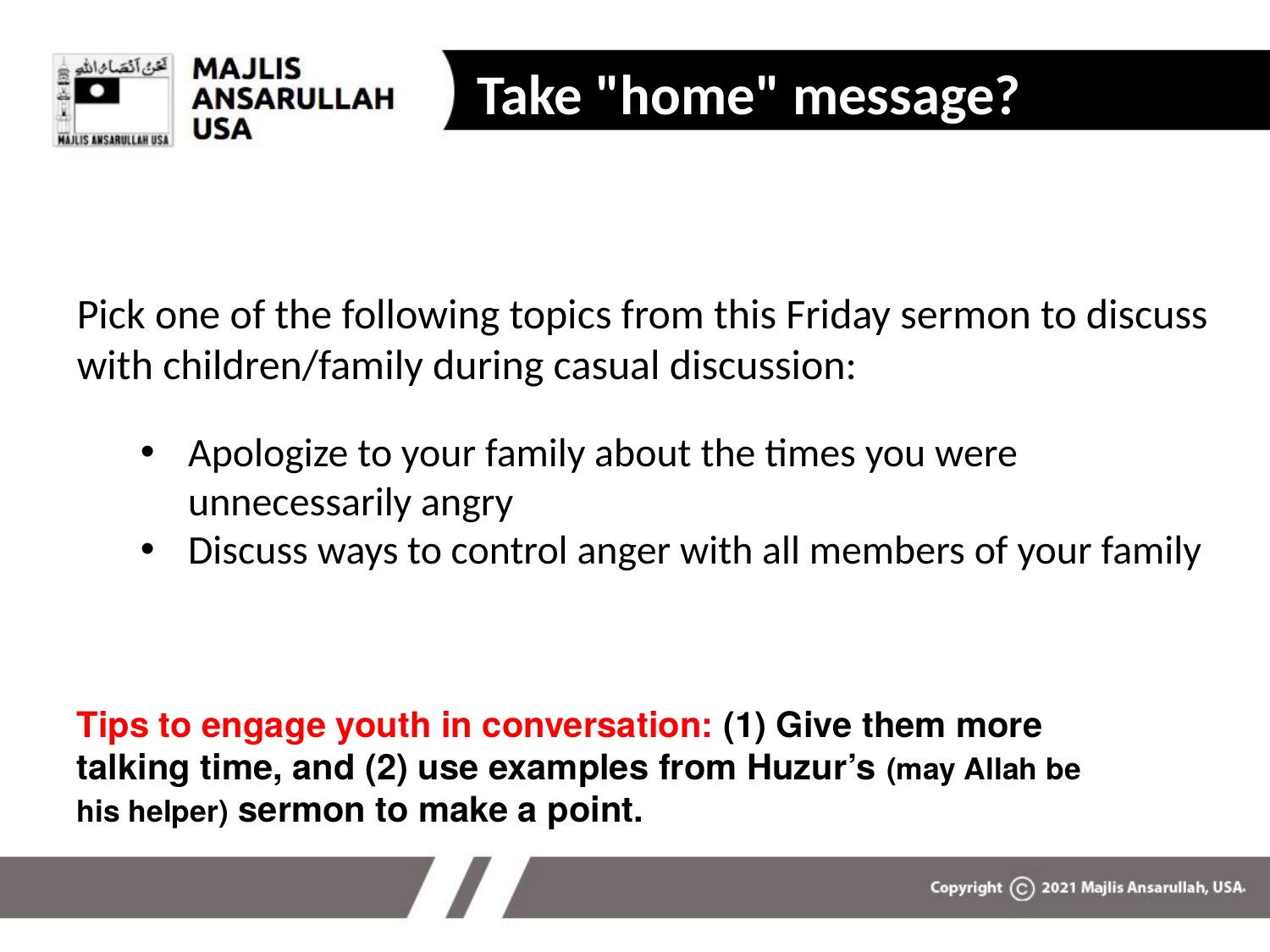

Take "home" message?
Pick one of the following topics from this Friday sermon to discuss with children/family during casual discussion:

Apologize to your family about the times you were unnecessarily angry
Discuss ways to control anger with all members of your family
Tips to engage youth in conversation: (1) Give them more talking time, and (2) use examples from Huzur’s (may Allah be his helper) sermon to make a point.